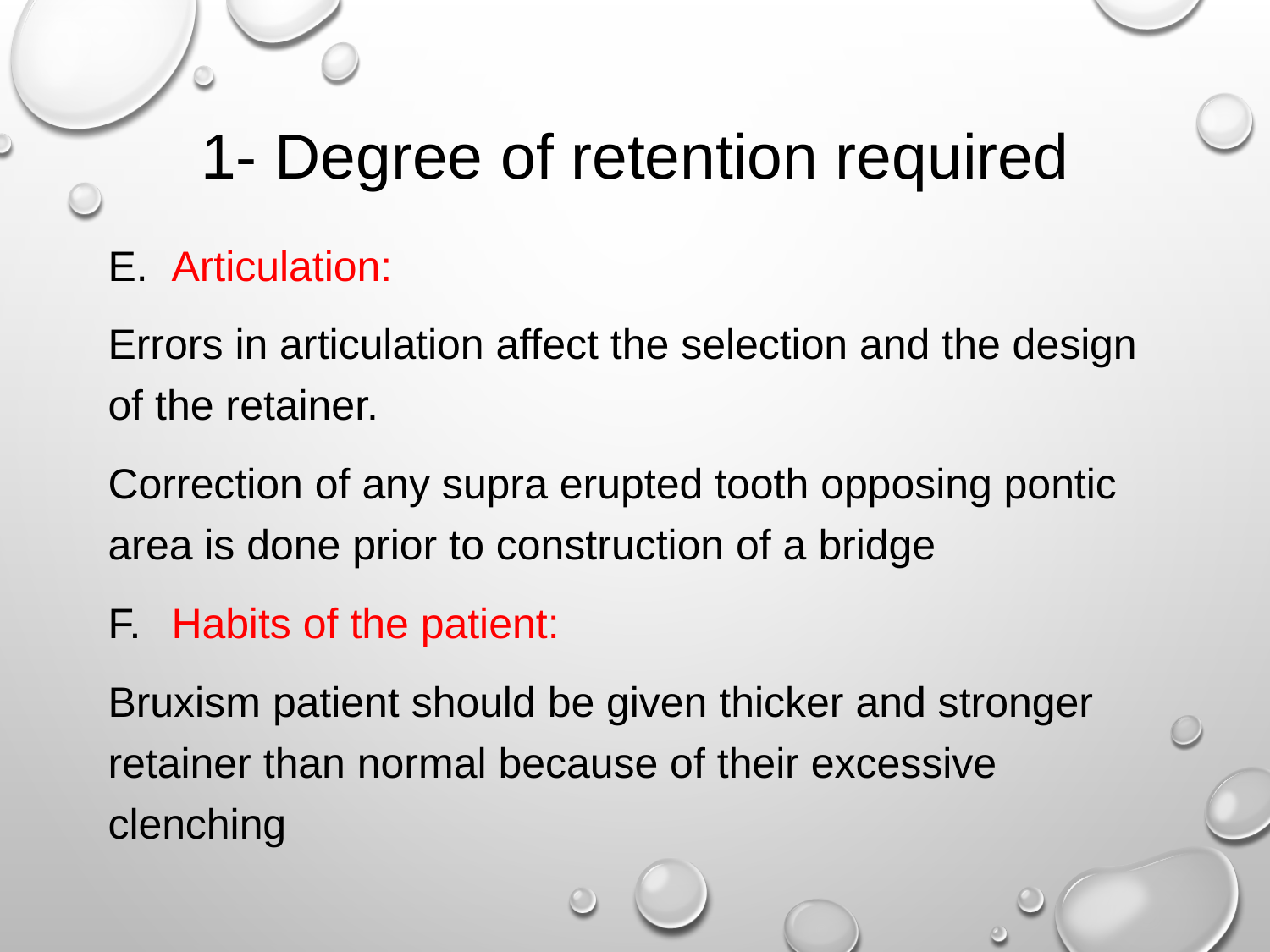

# 1- Degree of retention required
Articulation:
Errors in articulation affect the selection and the design of the retainer.
Correction of any supra erupted tooth opposing pontic area is done prior to construction of a bridge
Habits of the patient:
Bruxism patient should be given thicker and stronger retainer than normal because of their excessive clenching